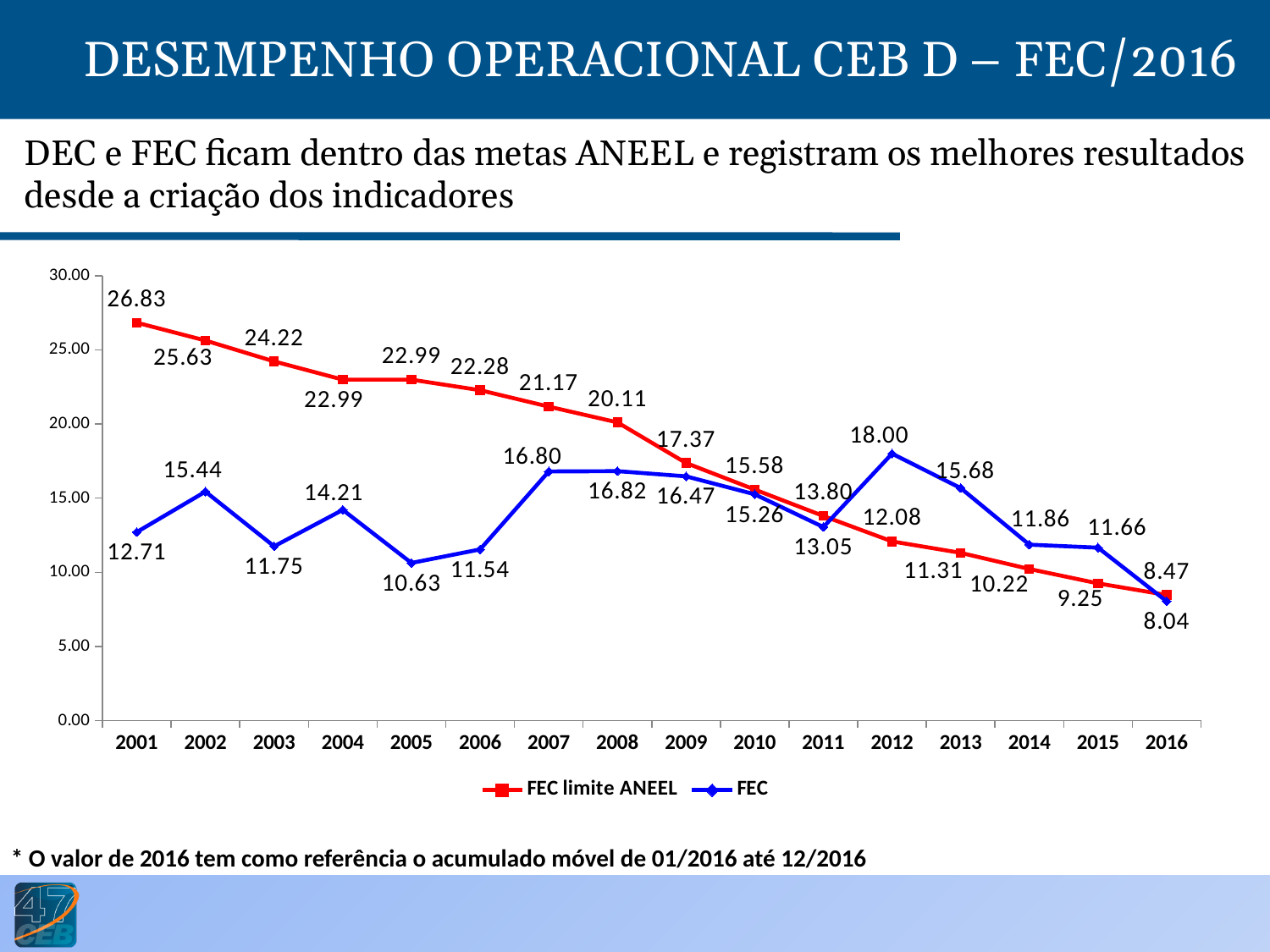

DESEMPENHO OPERACIONAL CEB D – FEC/2016
DEC e FEC ficam dentro das metas ANEEL e registram os melhores resultados desde a criação dos indicadores

### Chart

| Category | FEC limite ANEEL | FEC |
|---|---|---|
| 2001 | 26.830000000000005 | 12.71 |
| 2002 | 25.630000000000013 | 15.44 |
| 2003 | 24.22 | 11.75 |
| 2004 | 22.99 | 14.21 |
| 2005 | 22.99 | 10.63 |
| 2006 | 22.279999999999987 | 11.54 |
| 2007 | 21.17 | 16.8 |
| 2008 | 20.110000000000014 | 16.82 |
| 2009 | 17.37 | 16.47 |
| 2010 | 15.58 | 15.26 |
| 2011 | 13.8 | 13.05 |
| 2012 | 12.08 | 18.0 |
| 2013 | 11.31 | 15.68 |
| 2014 | 10.22 | 11.860000000000007 |
| 2015 | 9.25 | 11.66 |
| 2016 | 8.47 | 8.040000000000001 |
* O valor de 2016 tem como referência o acumulado móvel de 01/2016 até 12/2016